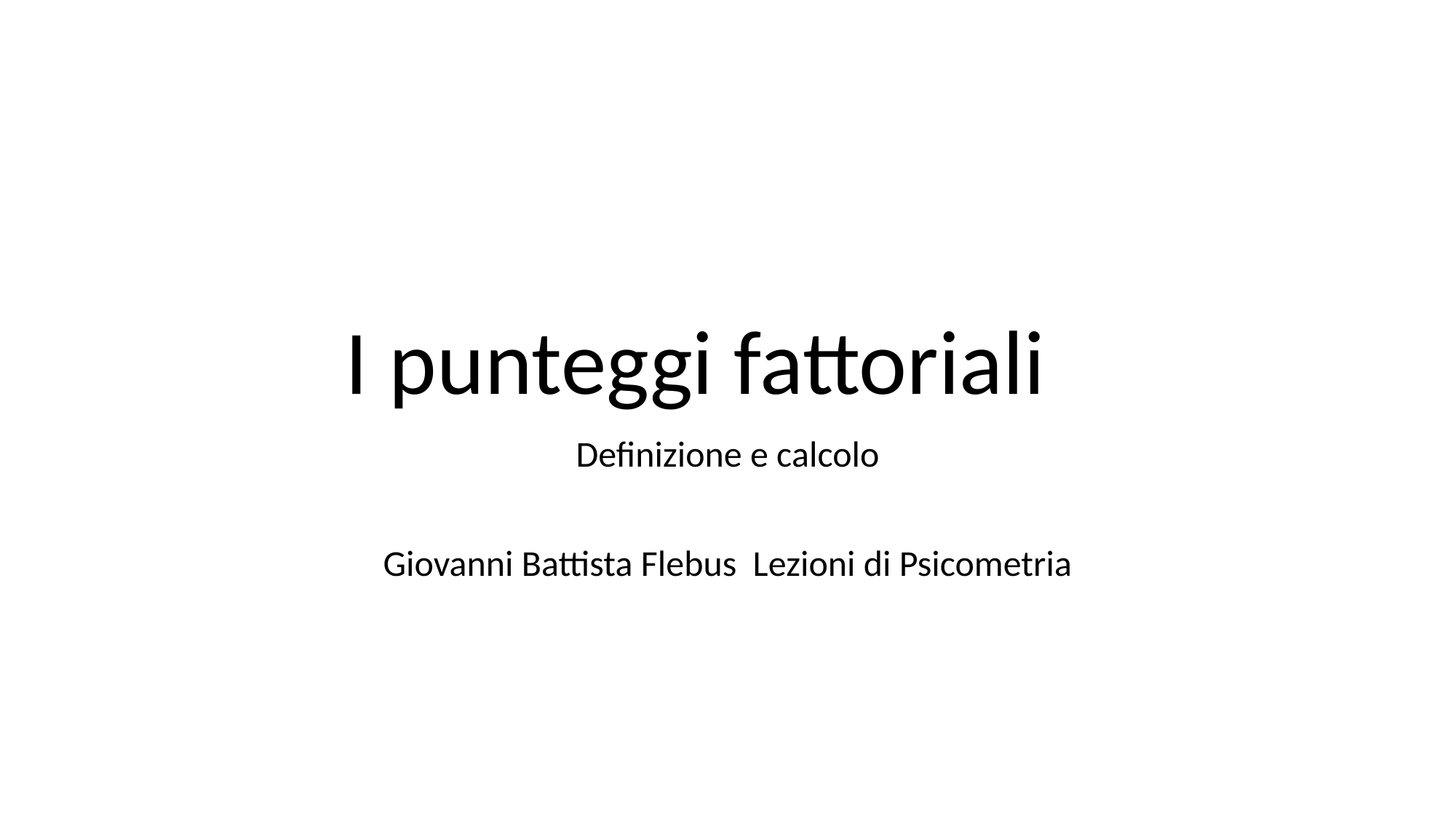

# I punteggi fattoriali
Definizione e calcolo

Giovanni Battista Flebus  Lezioni di Psicometria